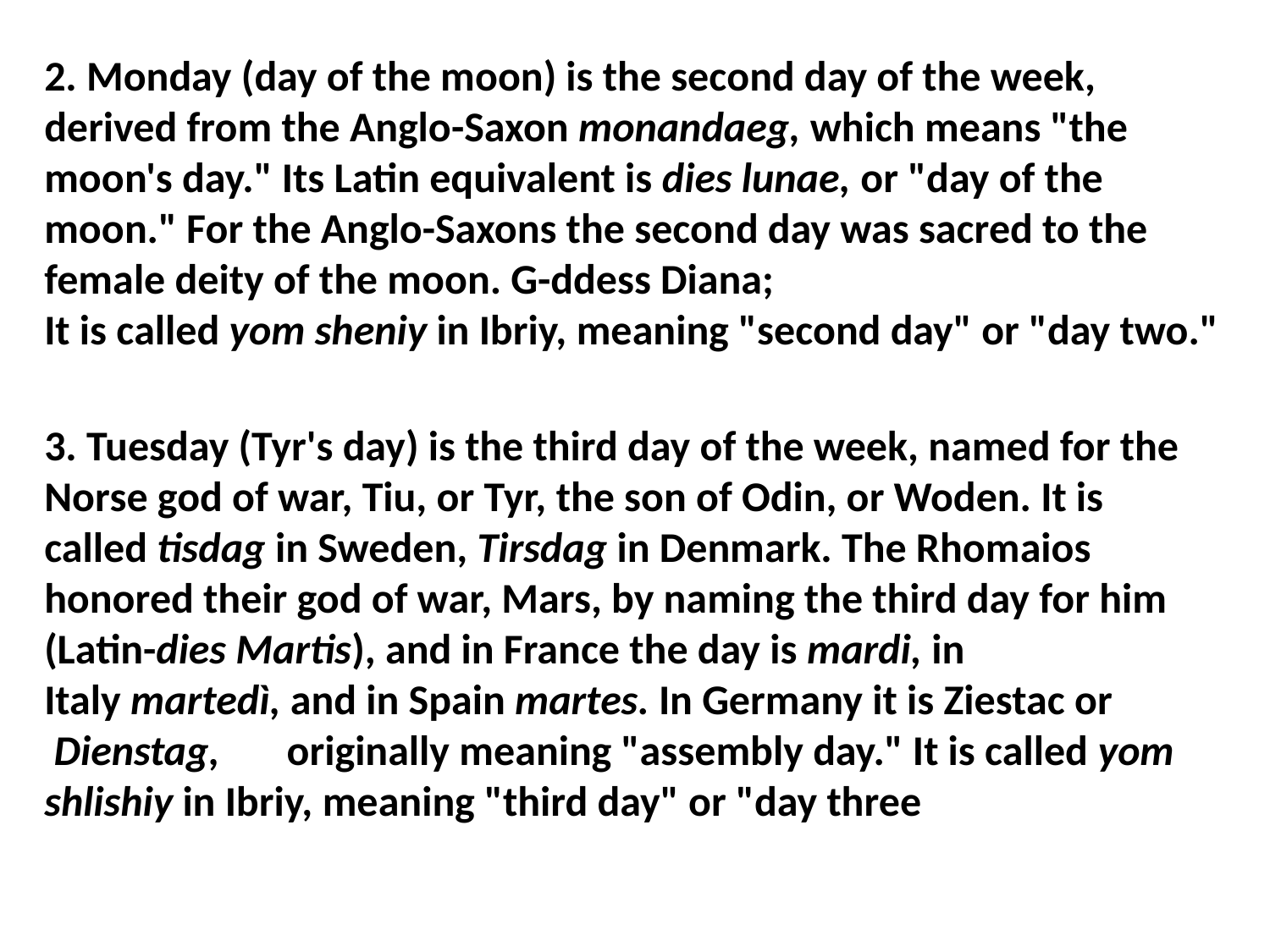

2. Monday (day of the moon) is the second day of the week, derived from the Anglo-Saxon monandaeg, which means "the moon's day." Its Latin equivalent is dies lunae, or "day of the moon." For the Anglo-Saxons the second day was sacred to the female deity of the moon. G-ddess Diana;                                             It is called yom sheniy in Ibriy, meaning "second day" or "day two."
3. Tuesday (Tyr's day) is the third day of the week, named for the Norse god of war, Tiu, or Tyr, the son of Odin, or Woden. It is called tisdag in Sweden, Tirsdag in Denmark. The Rhomaios honored their god of war, Mars, by naming the third day for him (Latin-dies Martis), and in France the day is mardi, in Italy martedì, and in Spain martes. In Germany it is Ziestac or  Dienstag,       originally meaning "assembly day." It is called yom shlishiy in Ibriy, meaning "third day" or "day three